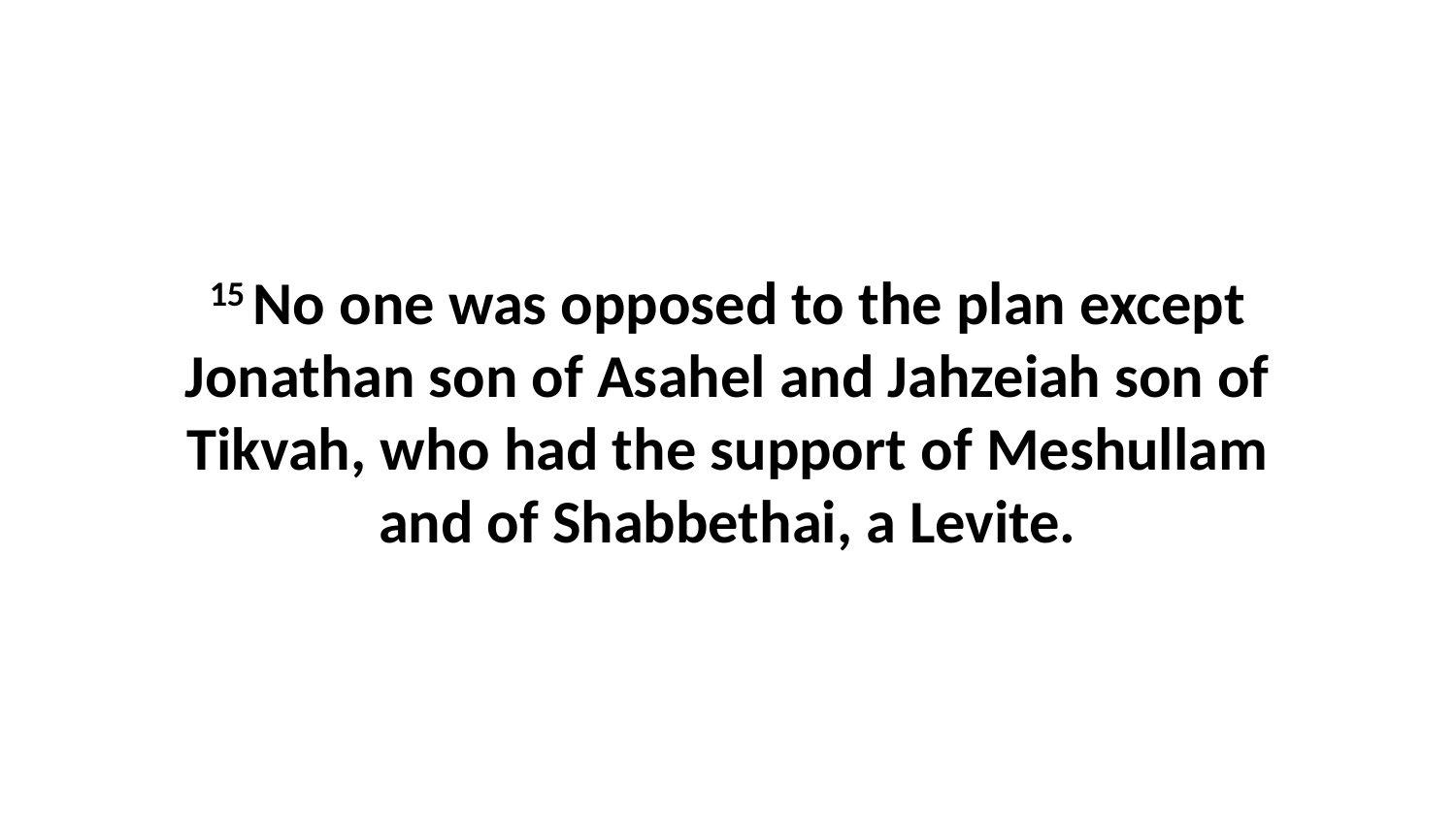

15 No one was opposed to the plan except Jonathan son of Asahel and Jahzeiah son of Tikvah, who had the support of Meshullam and of Shabbethai, a Levite.